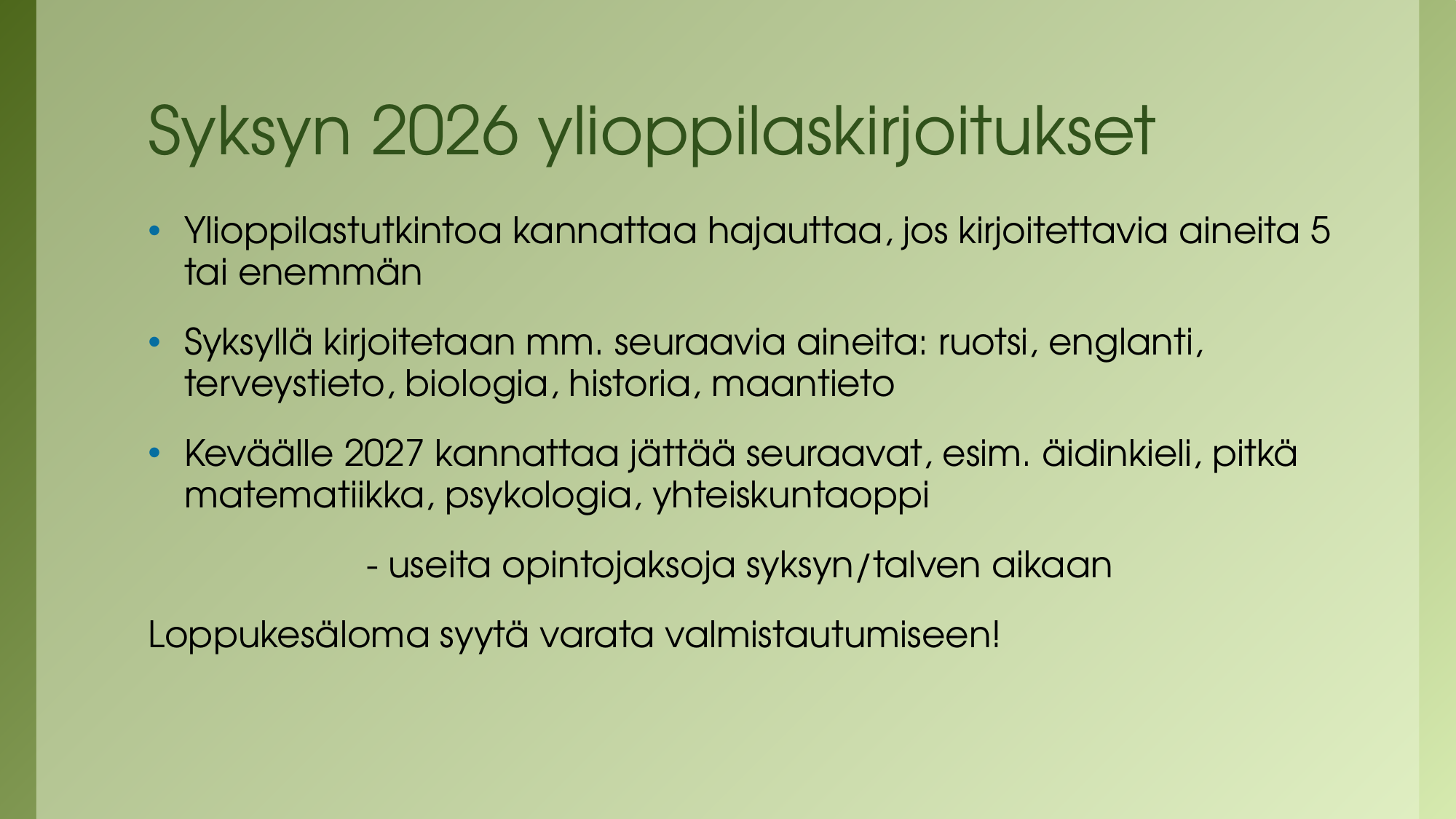

# Syksyn 2026 ylioppilaskirjoitukset
Ylioppilastutkintoa kannattaa hajauttaa, jos kirjoitettavia aineita 5 tai enemmän
Syksyllä kirjoitetaan mm. seuraavia aineita: ruotsi, englanti, terveystieto, biologia, historia, maantieto
Keväälle 2027 kannattaa jättää seuraavat, esim. äidinkieli, pitkä matematiikka, psykologia, yhteiskuntaoppi
		- useita opintojaksoja syksyn/talven aikaan
Loppukesäloma syytä varata valmistautumiseen!